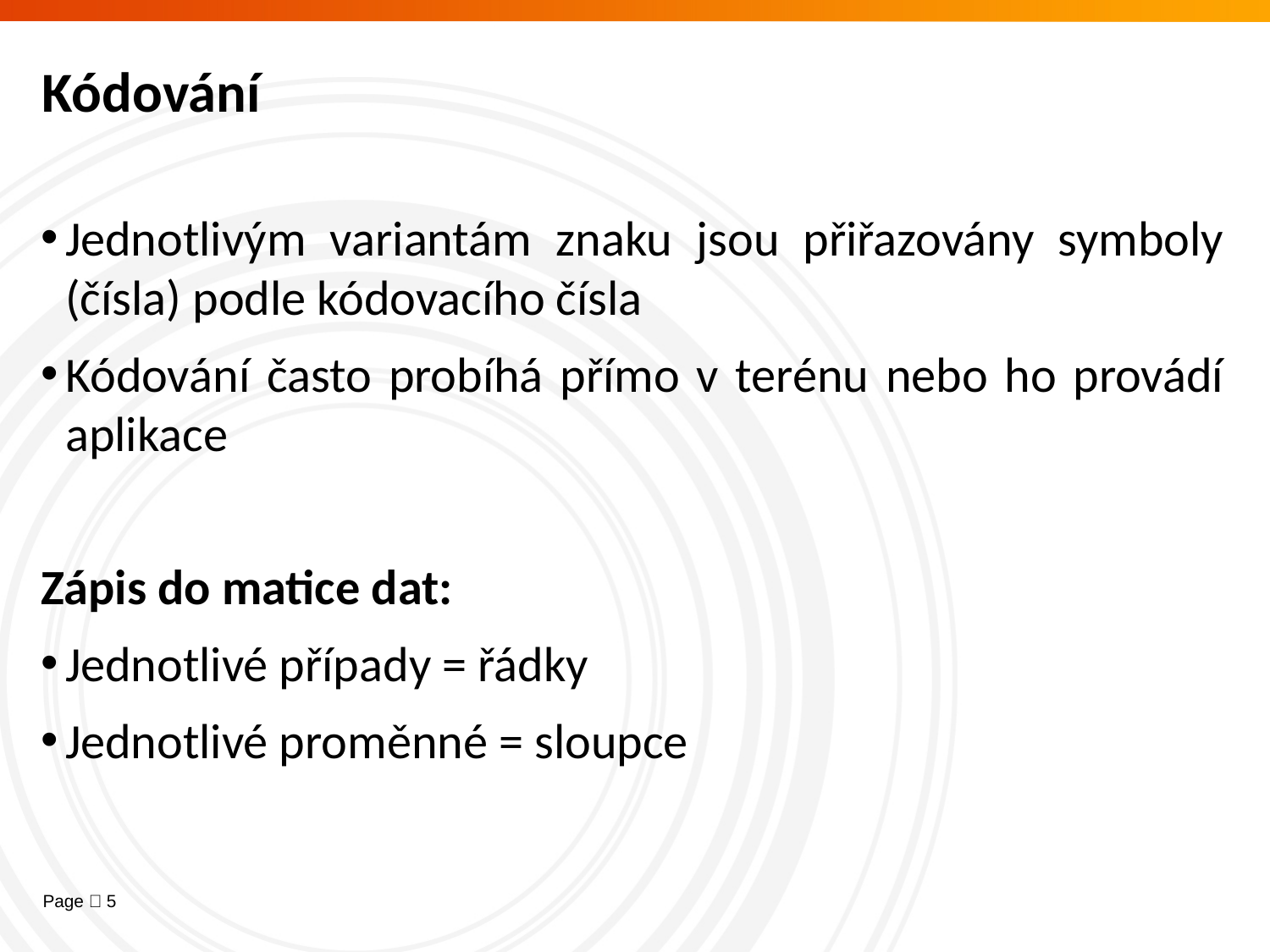

# Kódování
Jednotlivým variantám znaku jsou přiřazovány symboly (čísla) podle kódovacího čísla
Kódování často probíhá přímo v terénu nebo ho provádí aplikace

Zápis do matice dat:
Jednotlivé případy = řádky
Jednotlivé proměnné = sloupce